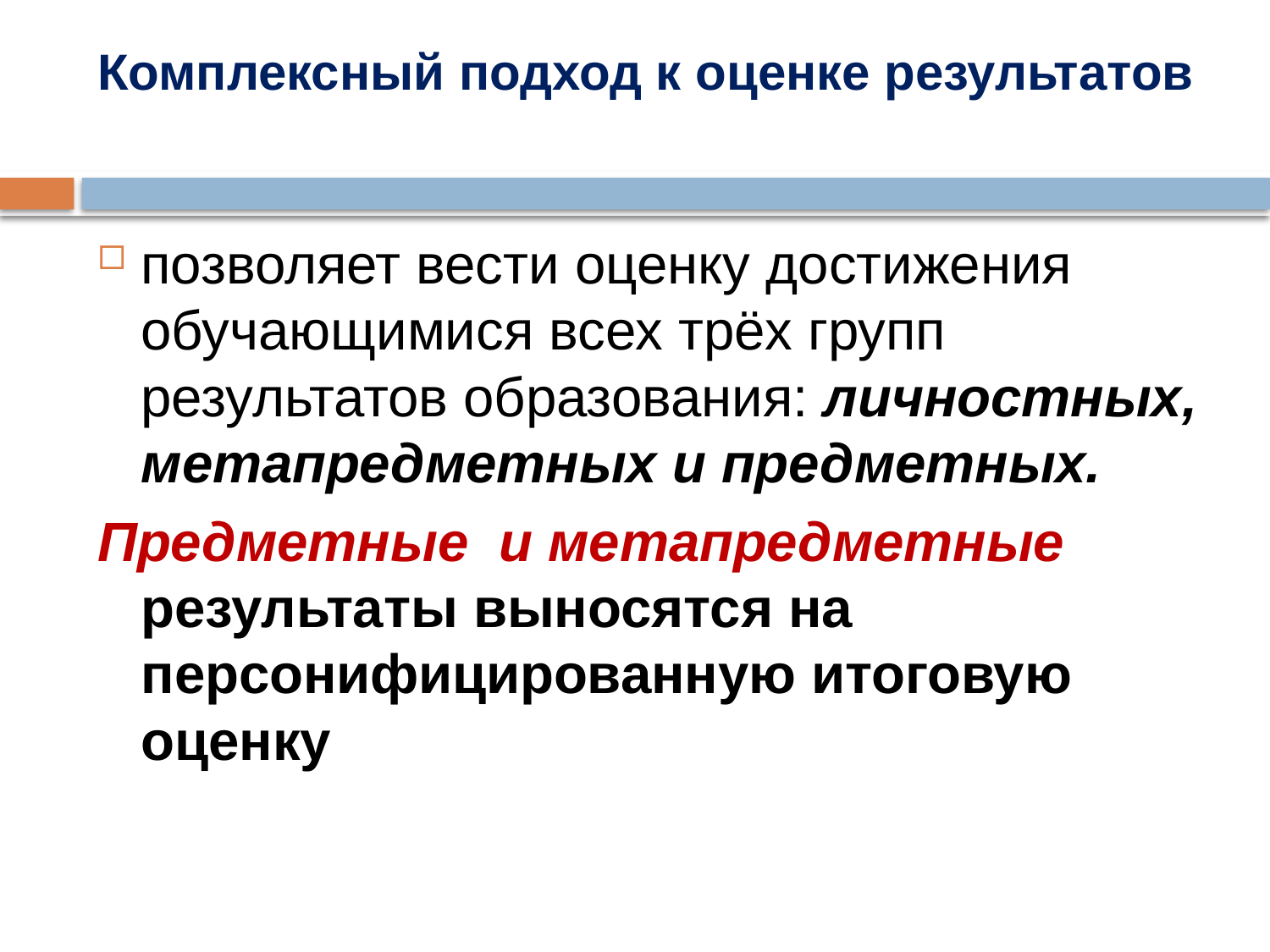

# Комплексный подход к оценке результатов
позволяет вести оценку достижения обучающимися всех трёх групп результатов образования: личностных, метапредметных и предметных.
Предметные  и метапредметные результаты выносятся на персонифицированную итоговую оценку